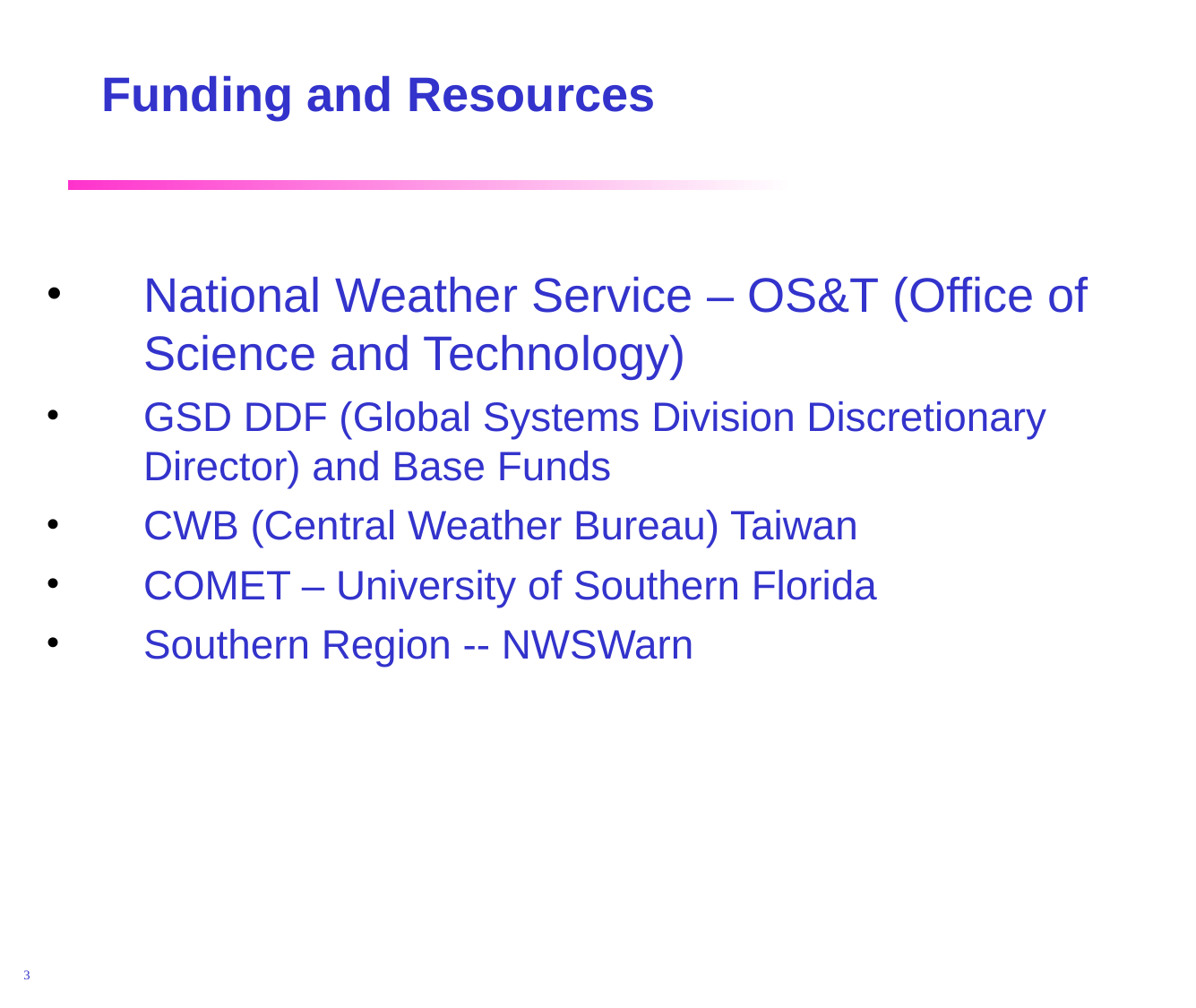

Funding and Resources
National Weather Service – OS&T (Office of Science and Technology)
GSD DDF (Global Systems Division Discretionary Director) and Base Funds
CWB (Central Weather Bureau) Taiwan
COMET – University of Southern Florida
Southern Region -- NWSWarn
3